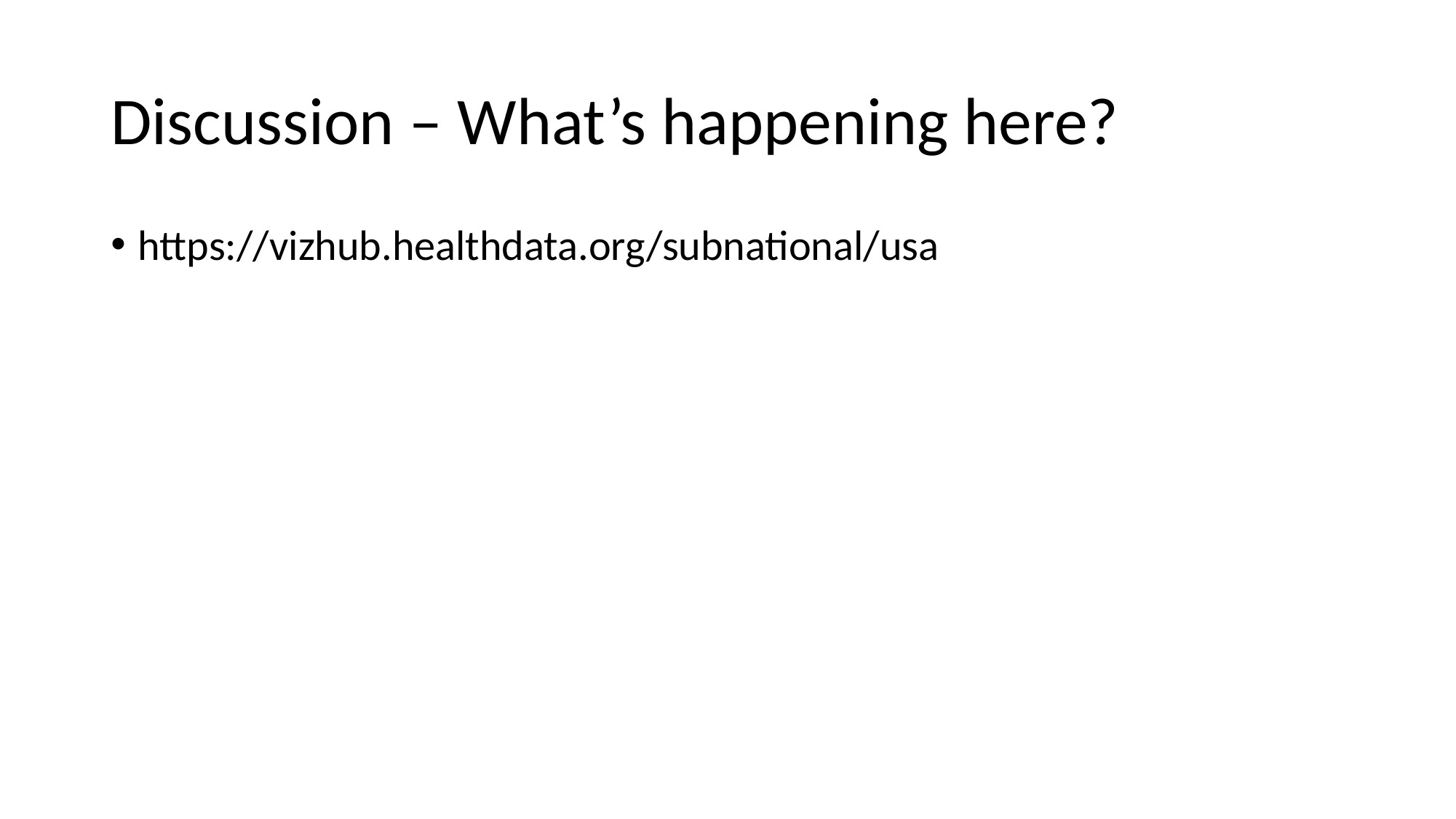

# Discussion – What’s happening here?
https://vizhub.healthdata.org/subnational/usa